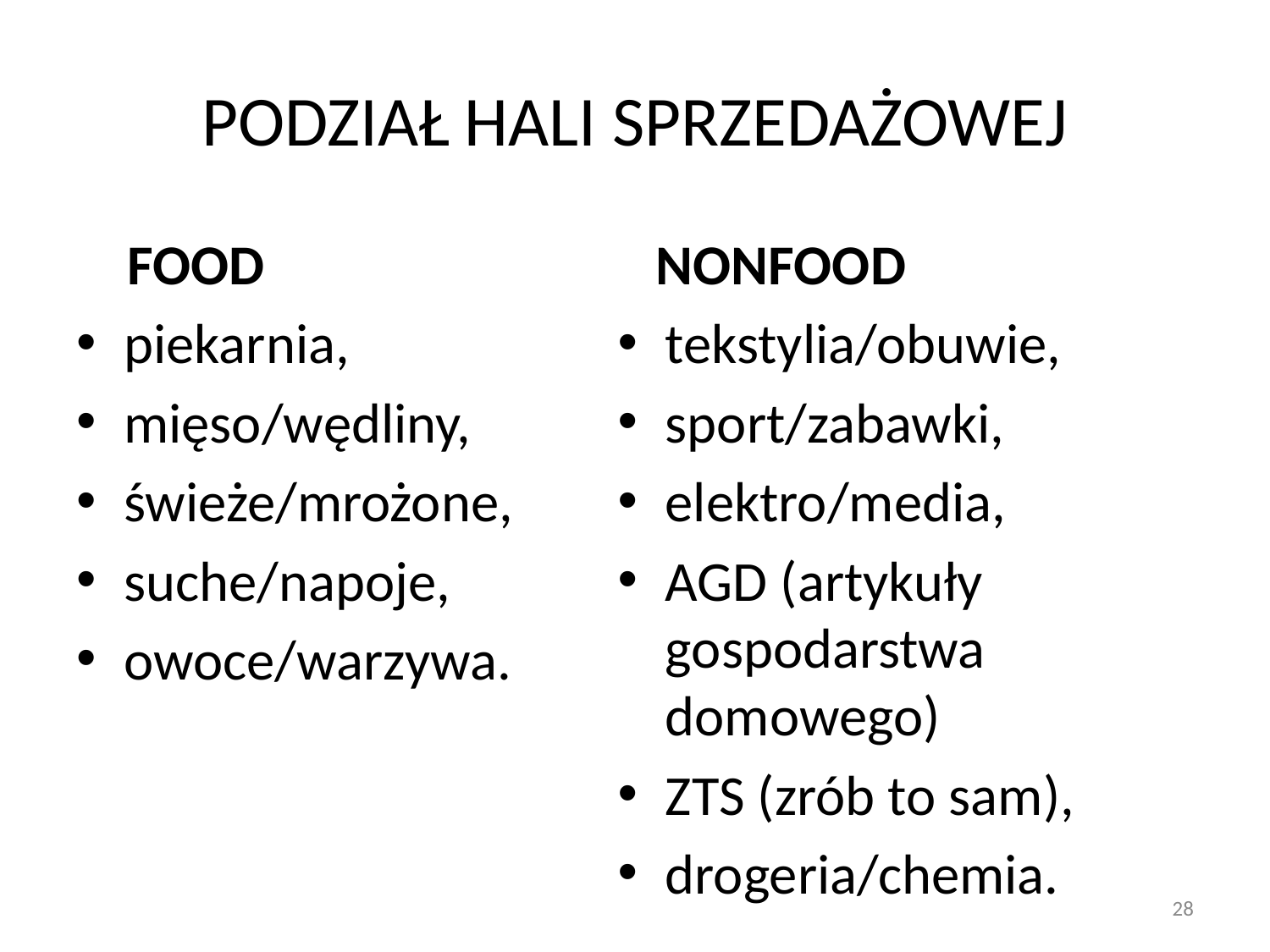

# PODZIAŁ HALI SPRZEDAŻOWEJ
    FOOD
piekarnia,
mięso/wędliny,
świeże/mrożone,
suche/napoje,
owoce/warzywa.
   NONFOOD
tekstylia/obuwie,
sport/zabawki,
elektro/media,
AGD (artykuły gospodarstwa domowego)
ZTS (zrób to sam),
drogeria/chemia.

28